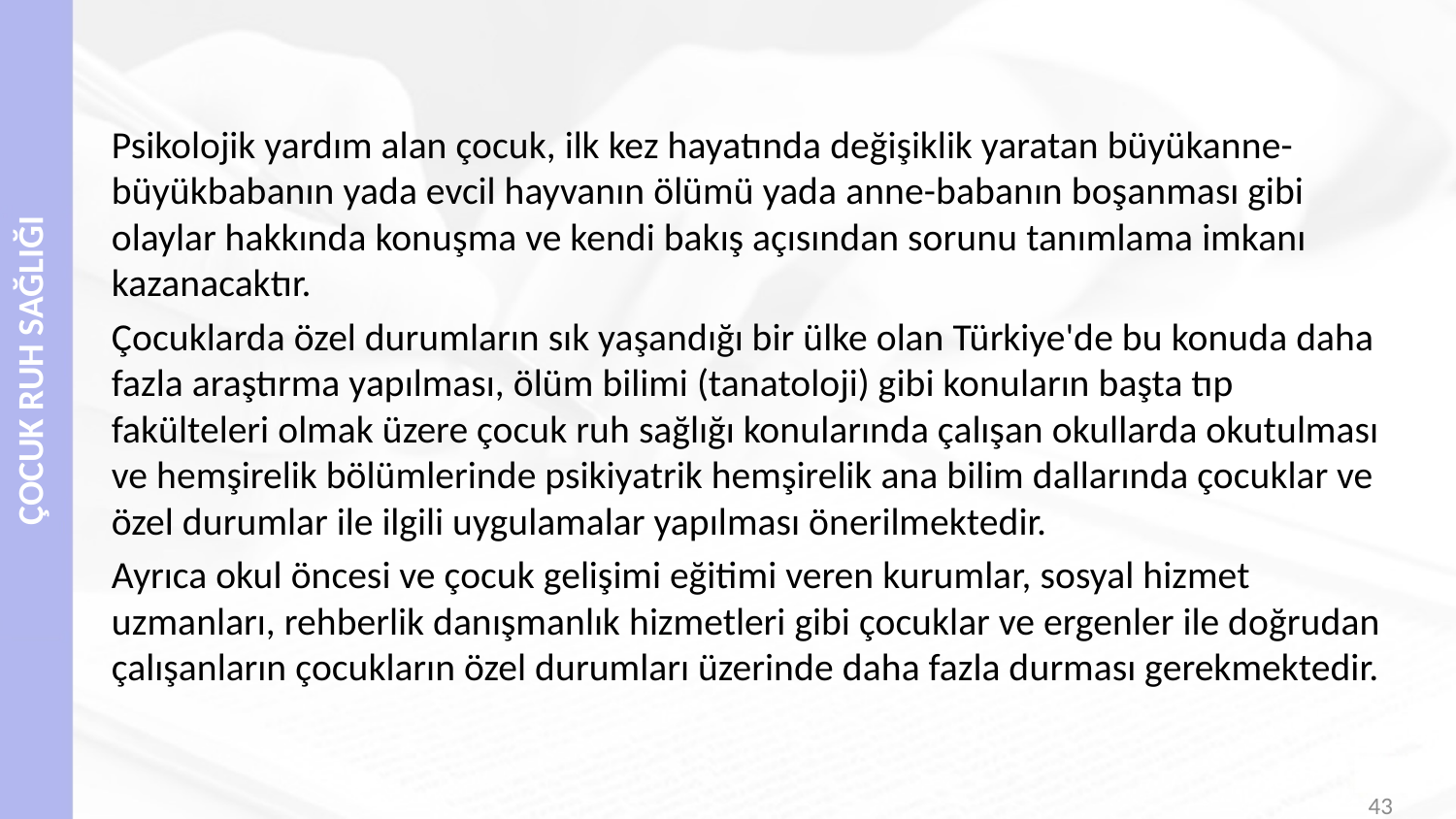

#
Psikolojik yardım alan çocuk, ilk kez hayatında değişiklik yaratan büyükanne-büyükbabanın yada evcil hayvanın ölümü yada anne-babanın boşanması gibi olaylar hakkında konuşma ve kendi bakış açısından sorunu tanımlama imkanı kazanacaktır.
Çocuklarda özel durumların sık yaşandığı bir ülke olan Türkiye'de bu konuda daha fazla araştırma yapılması, ölüm bilimi (tanatoloji) gibi konuların başta tıp fakülteleri olmak üzere çocuk ruh sağlığı konularında çalışan okullarda okutulması ve hemşirelik bölümlerinde psikiyatrik hemşirelik ana bilim dallarında çocuklar ve özel durumlar ile ilgili uygulamalar yapılması önerilmektedir.
Ayrıca okul öncesi ve çocuk gelişimi eğitimi veren kurumlar, sosyal hizmet uzmanları, rehberlik danışmanlık hizmetleri gibi çocuklar ve ergenler ile doğrudan çalışanların çocukların özel durumları üzerinde daha fazla durması gerekmektedir.